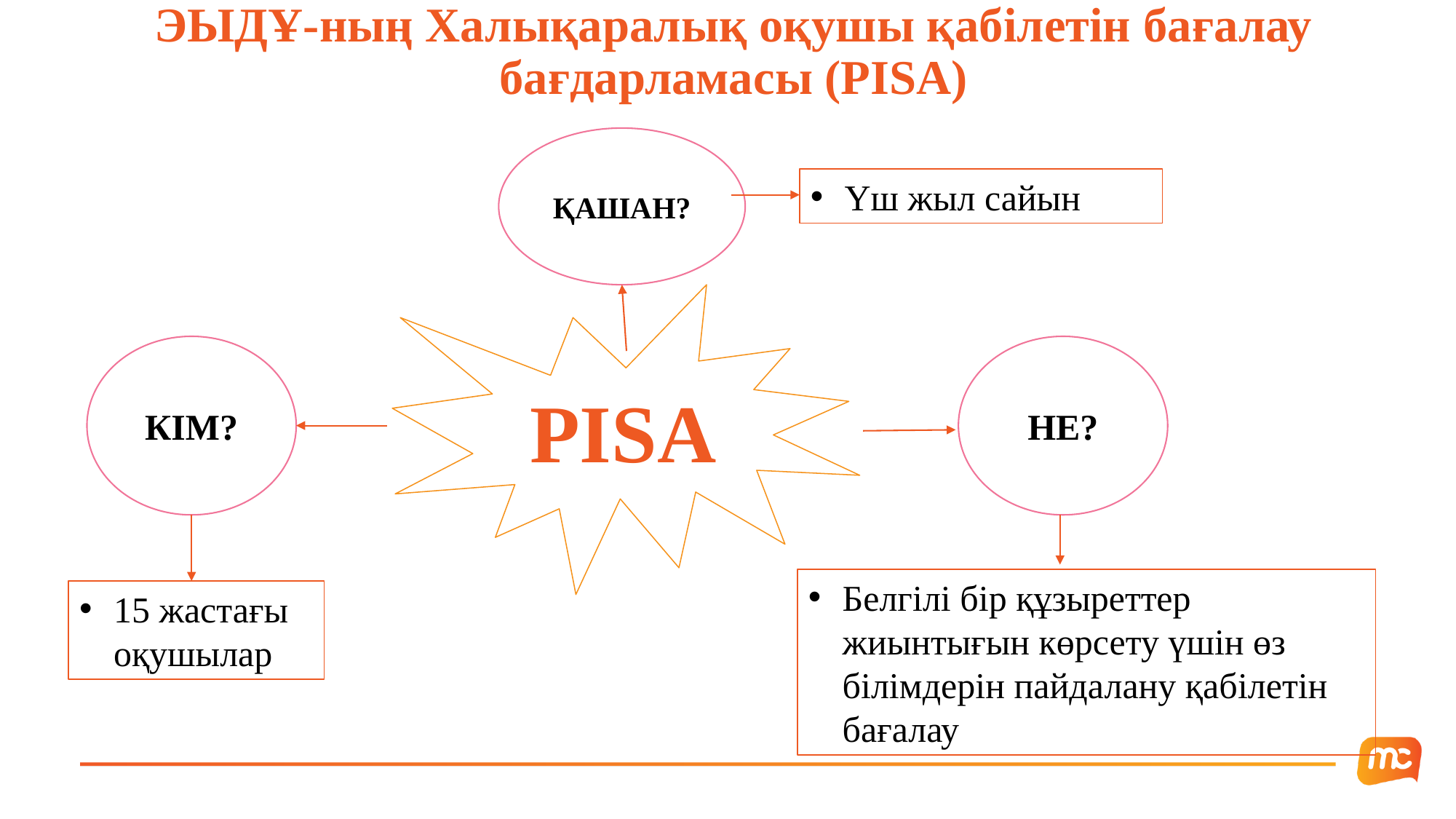

# ЭЫДҰ-ның Халықаралық оқушы қабілетін бағалау бағдарламасы (PISA)
ҚАШАН?
Үш жыл сайын
КІМ?
НЕ?
15 жастағы оқушылар
Белгілі бір құзыреттер жиынтығын көрсету үшін өз білімдерін пайдалану қабілетін бағалау
PISA